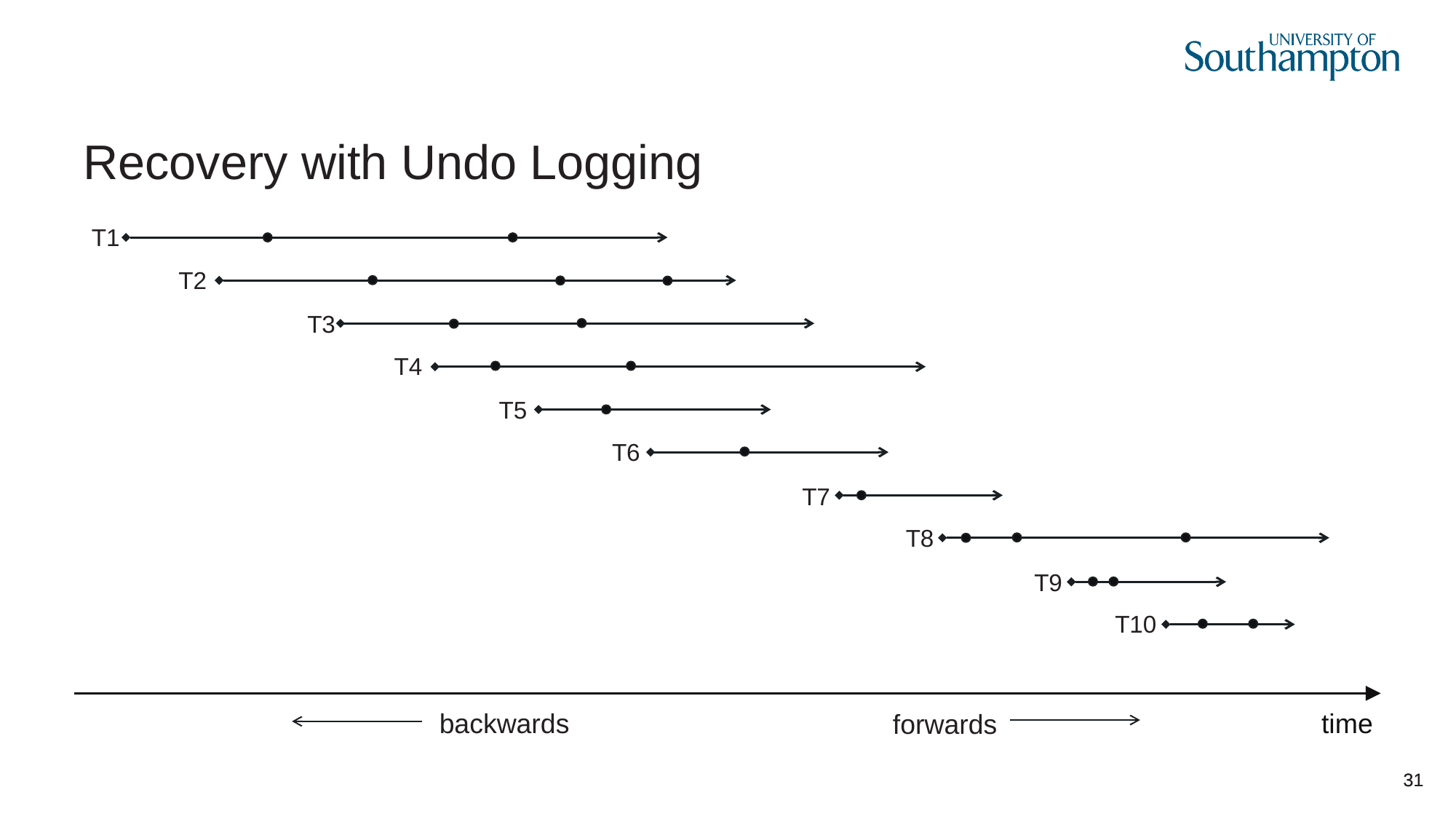

# Recovery with Undo Logging
T1

T2

T3

T4

T5

T6

T7

T8

T9

T10

backwards
forwards
time

31